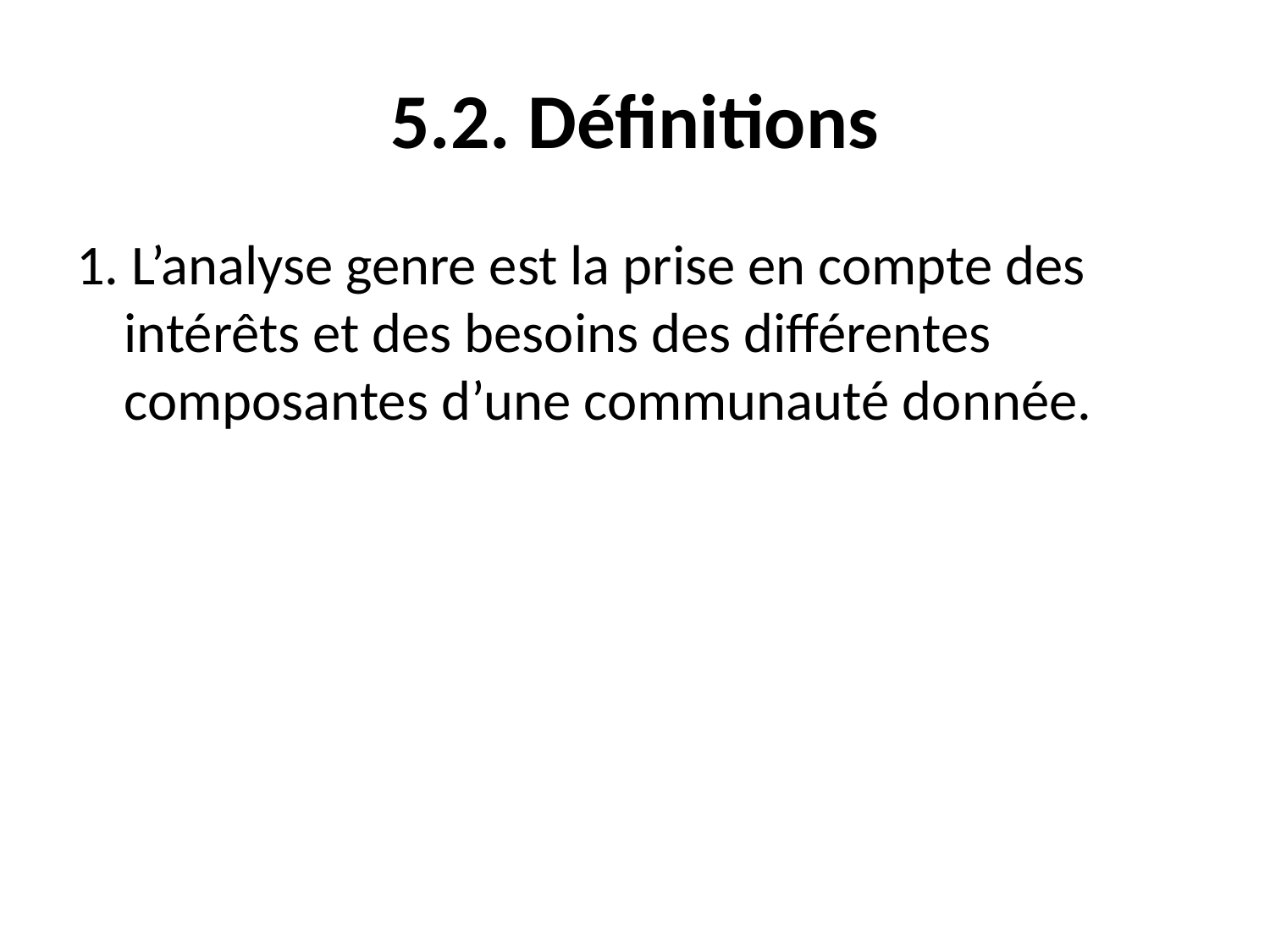

# 5.2. Définitions
1. L’analyse genre est la prise en compte des intérêts et des besoins des différentes composantes d’une communauté donnée.